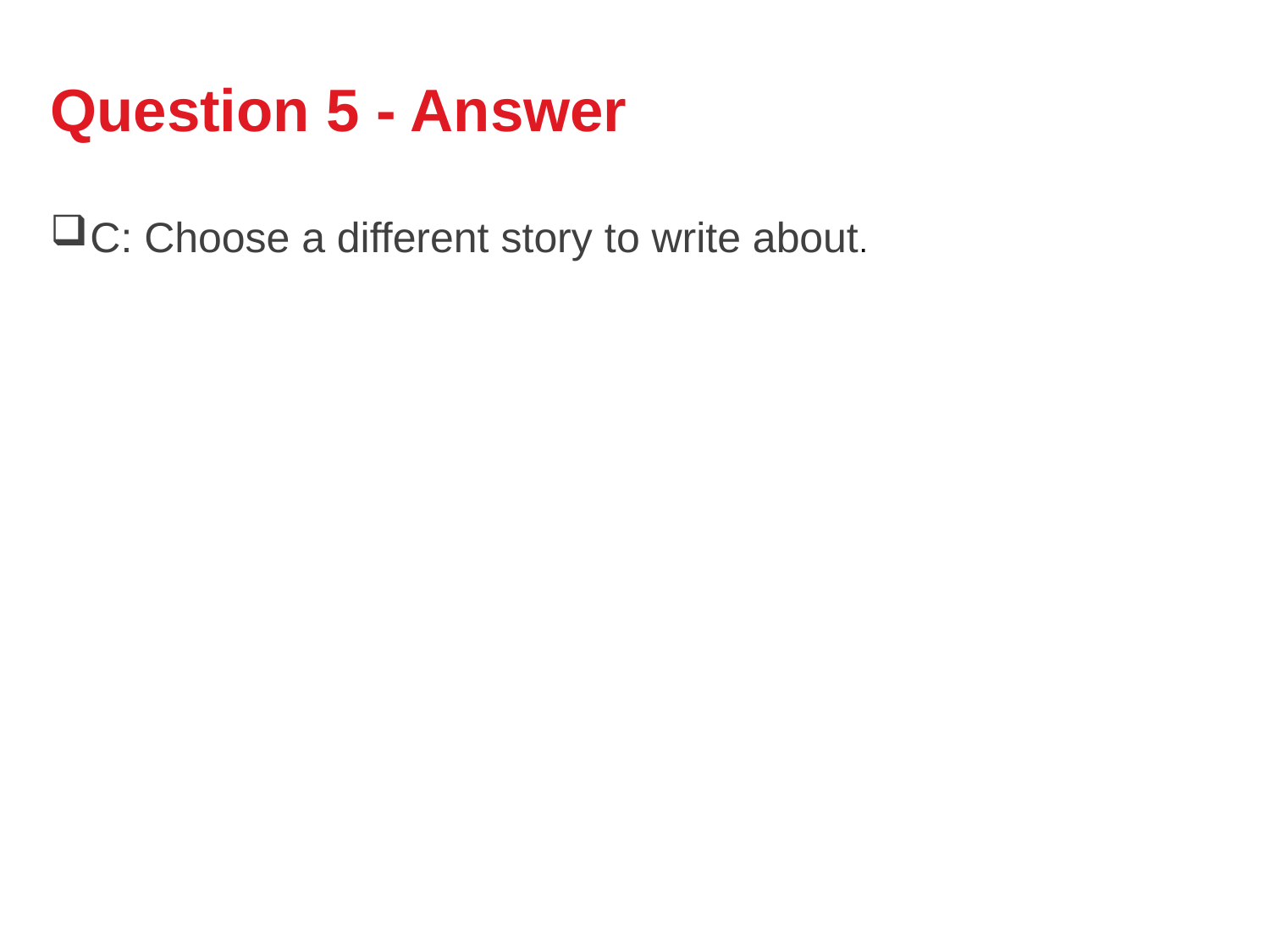

Question 5 - Answer
C: Choose a different story to write about.